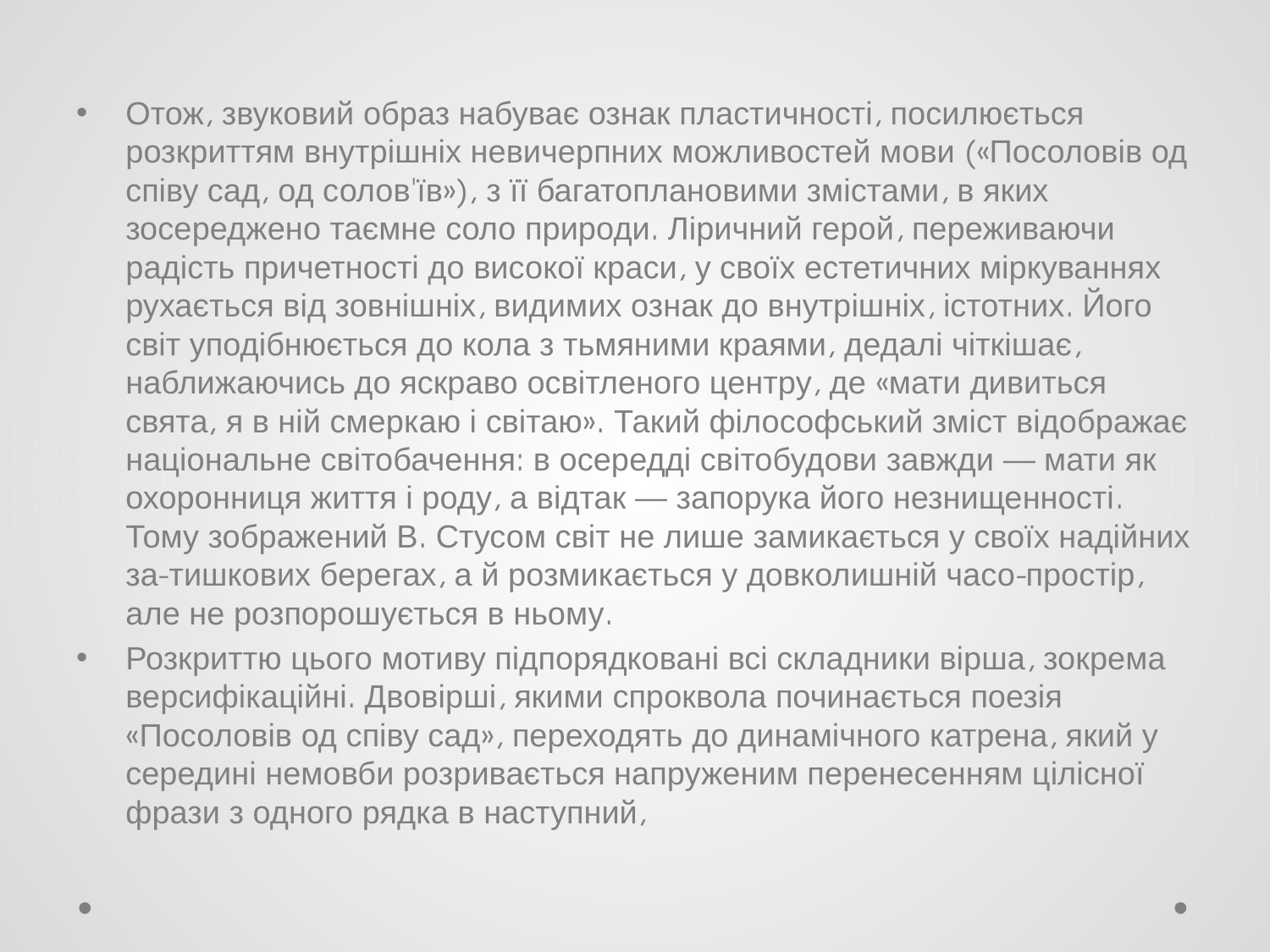

Отож, звуковий образ набуває ознак пластичності, посилюється розкриттям внутрішніх невичерпних можливостей мови («Посоловів од співу сад, од солов'їв»), з її багатоплановими змістами, в яких зосереджено таємне соло природи. Ліричний герой, переживаючи радість причетності до високої краси, у своїх естетичних міркуваннях рухається від зовнішніх, видимих ознак до внутрішніх, істотних. Його світ уподібнюється до кола з тьмяними краями, дедалі чіткішає, наближаючись до яскраво освітленого центру, де «мати дивиться свята, я в ній смеркаю і світаю». Такий філософський зміст відображає національне світобачення: в осередді світобудови завжди — мати як охоронниця життя і роду, а відтак — запорука його незнищенності. Тому зображений В. Стусом світ не лише замикається у своїх надійних за-тишкових берегах, а й розмикається у довколишній часо-простір, але не розпорошується в ньому.
Розкриттю цього мотиву підпорядковані всі складники вірша, зокрема версифікаційні. Двовірші, якими спроквола починається поезія «Посоловів од співу сад», переходять до динамічного катрена, який у середині немовби розривається напруженим перенесенням цілісної фрази з одного рядка в наступний,